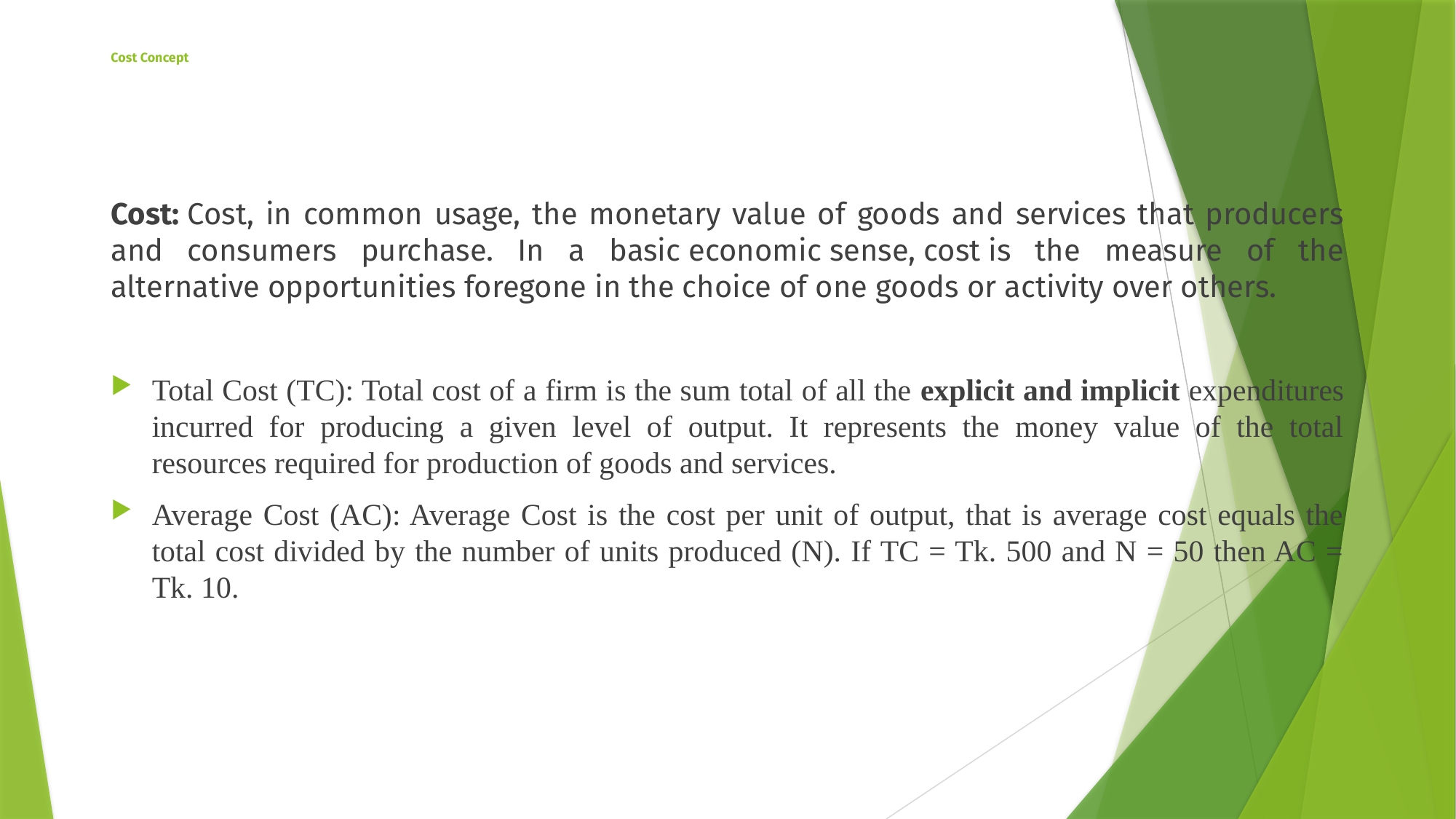

# Cost Concept

Cost: Cost, in common usage, the monetary value of goods and services that producers and consumers purchase. In a basic economic sense, cost is the measure of the alternative opportunities foregone in the choice of one goods or activity over others.

Total Cost (TC): Total cost of a firm is the sum total of all the explicit and implicit expenditures incurred for producing a given level of output. It represents the money value of the total resources required for production of goods and services.
Average Cost (AC): Average Cost is the cost per unit of output, that is average cost equals the total cost divided by the number of units produced (N). If TC = Tk. 500 and N = 50 then AC = Tk. 10.